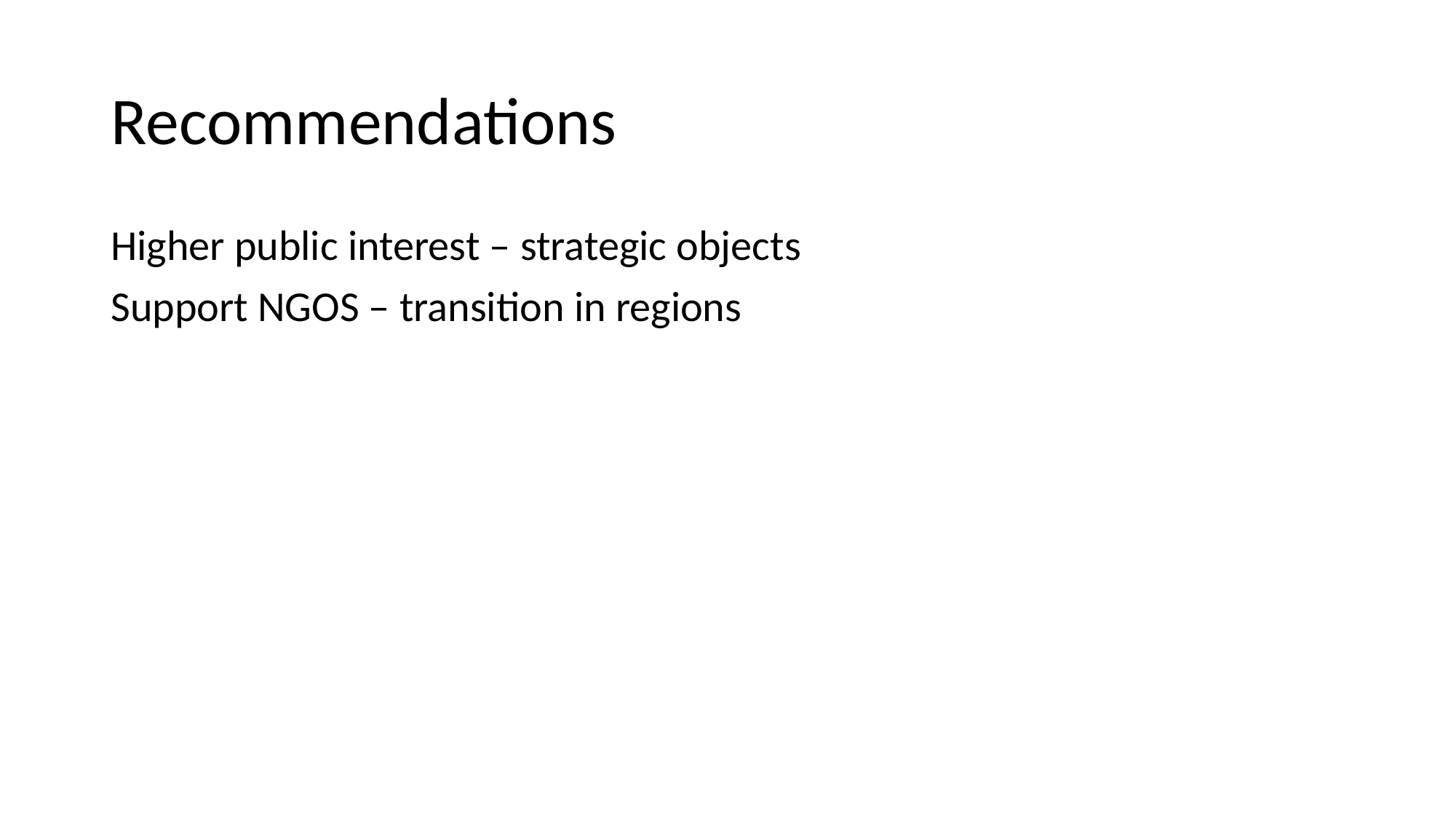

# Recommendations
Higher public interest – strategic objects
Support NGOS – transition in regions